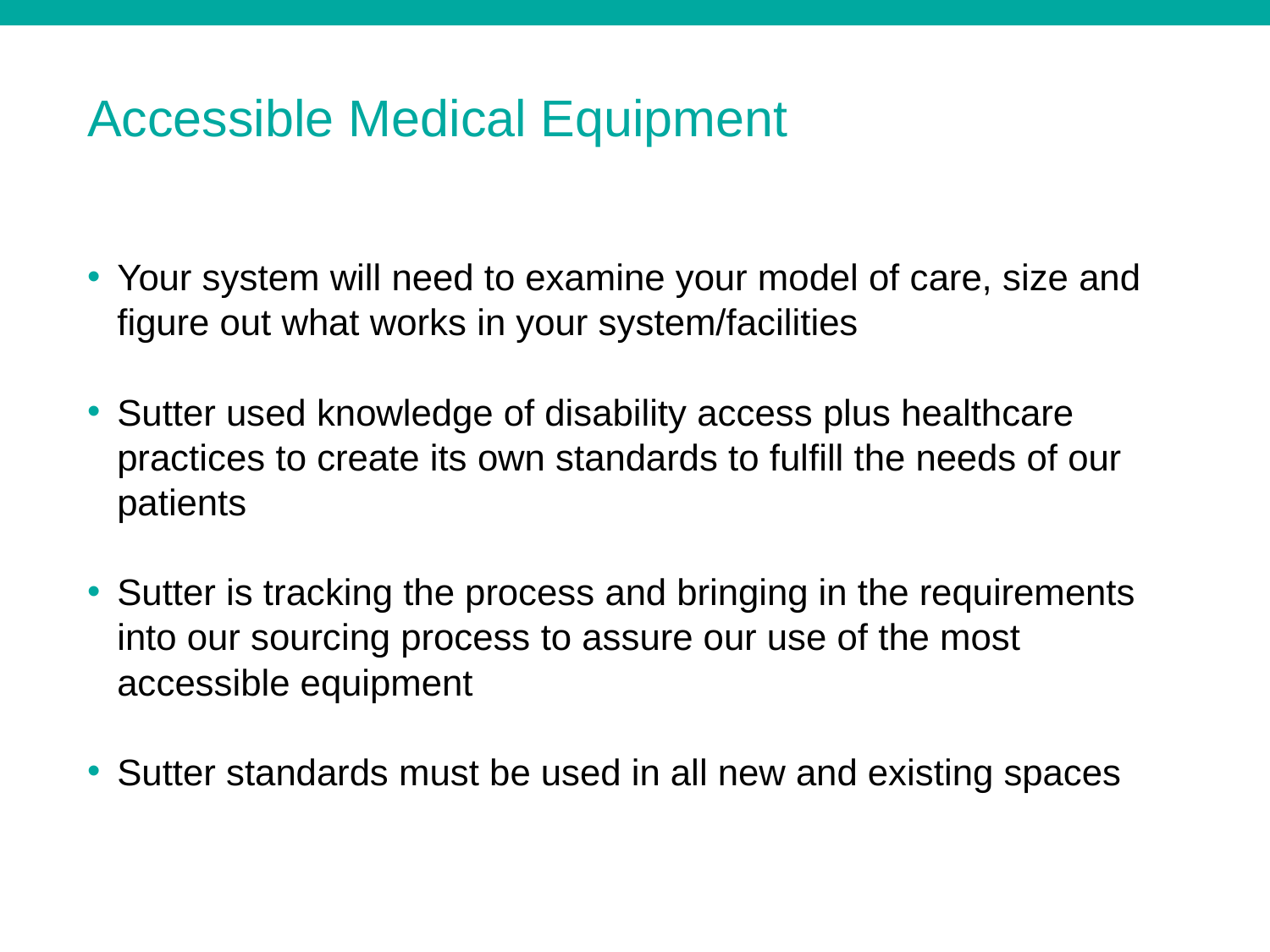

# Accessible Medical Equipment
Your system will need to examine your model of care, size and figure out what works in your system/facilities

Sutter used knowledge of disability access plus healthcare practices to create its own standards to fulfill the needs of our patients

Sutter is tracking the process and bringing in the requirements into our sourcing process to assure our use of the most accessible equipment

Sutter standards must be used in all new and existing spaces